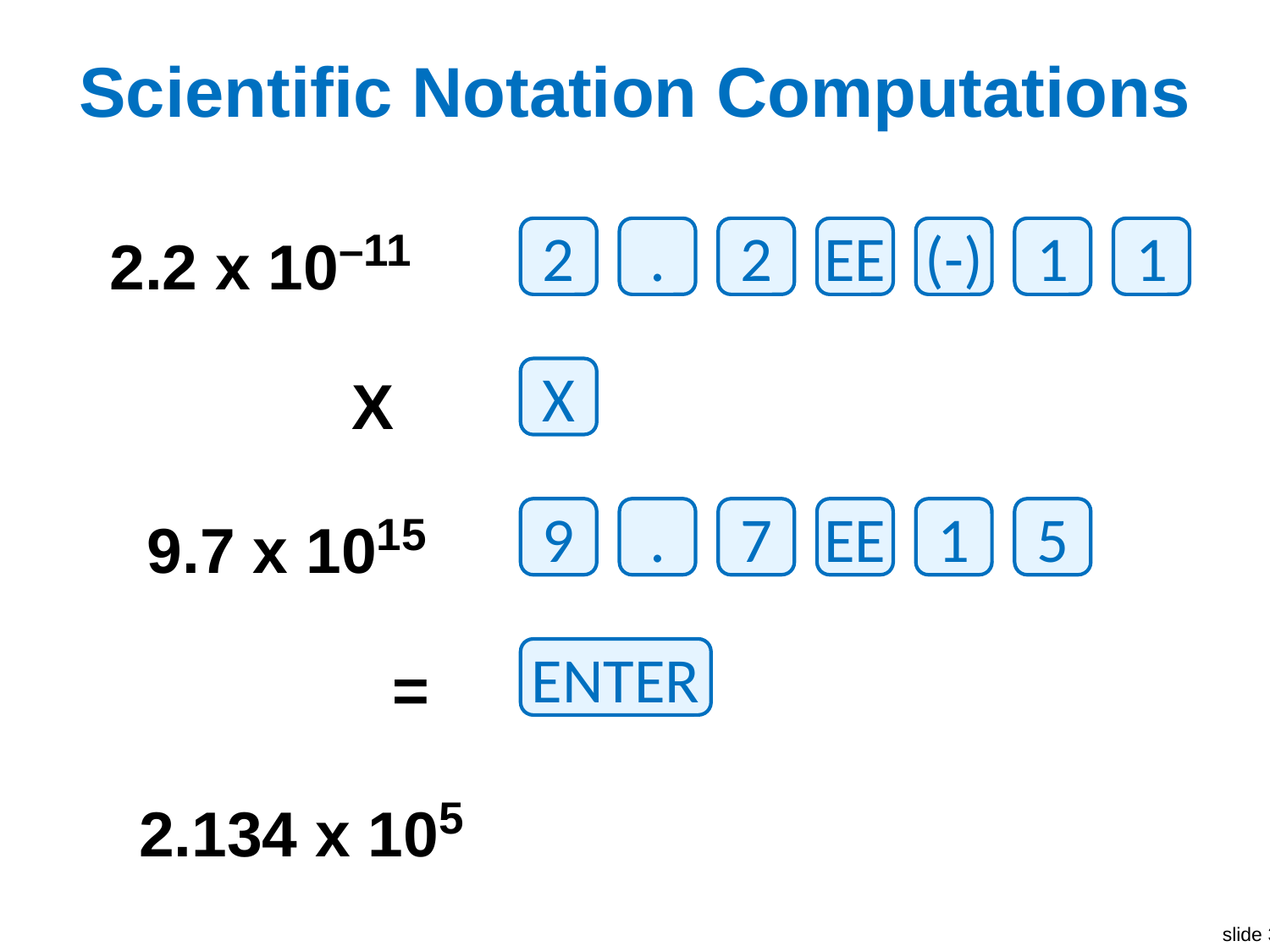

# Scientific Notation Computations
2.2 x 10–11
X
9.7 x 1015
=
2.134 x 105
2
.
2
EE
(-)
1
1
X
9
.
7
EE
1
5
ENTER